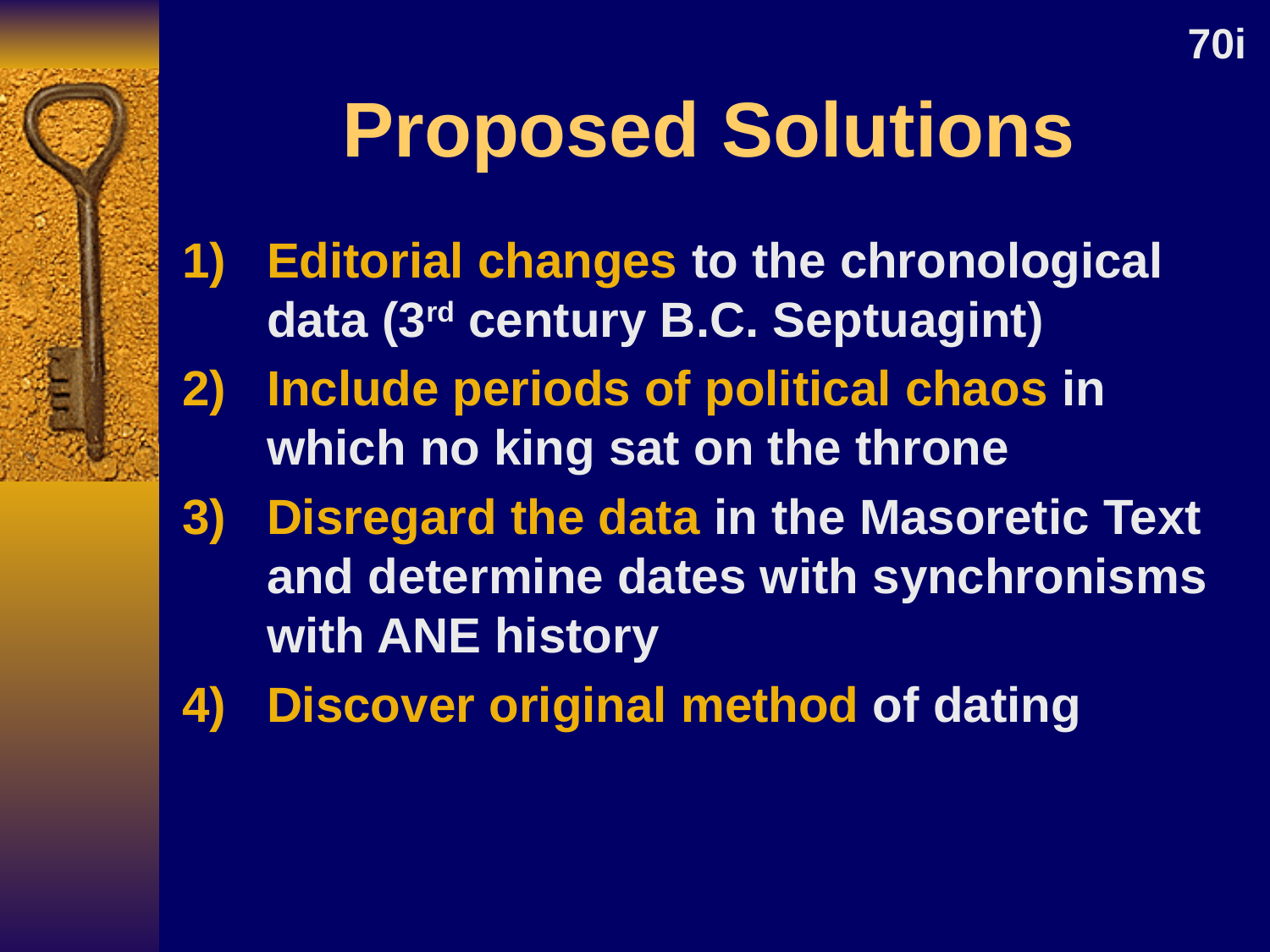

70i
# Proposed Solutions
Editorial changes to the chronological data (3rd century B.C. Septuagint)
Include periods of political chaos in which no king sat on the throne
Disregard the data in the Masoretic Text and determine dates with synchronisms with ANE history
Discover original method of dating